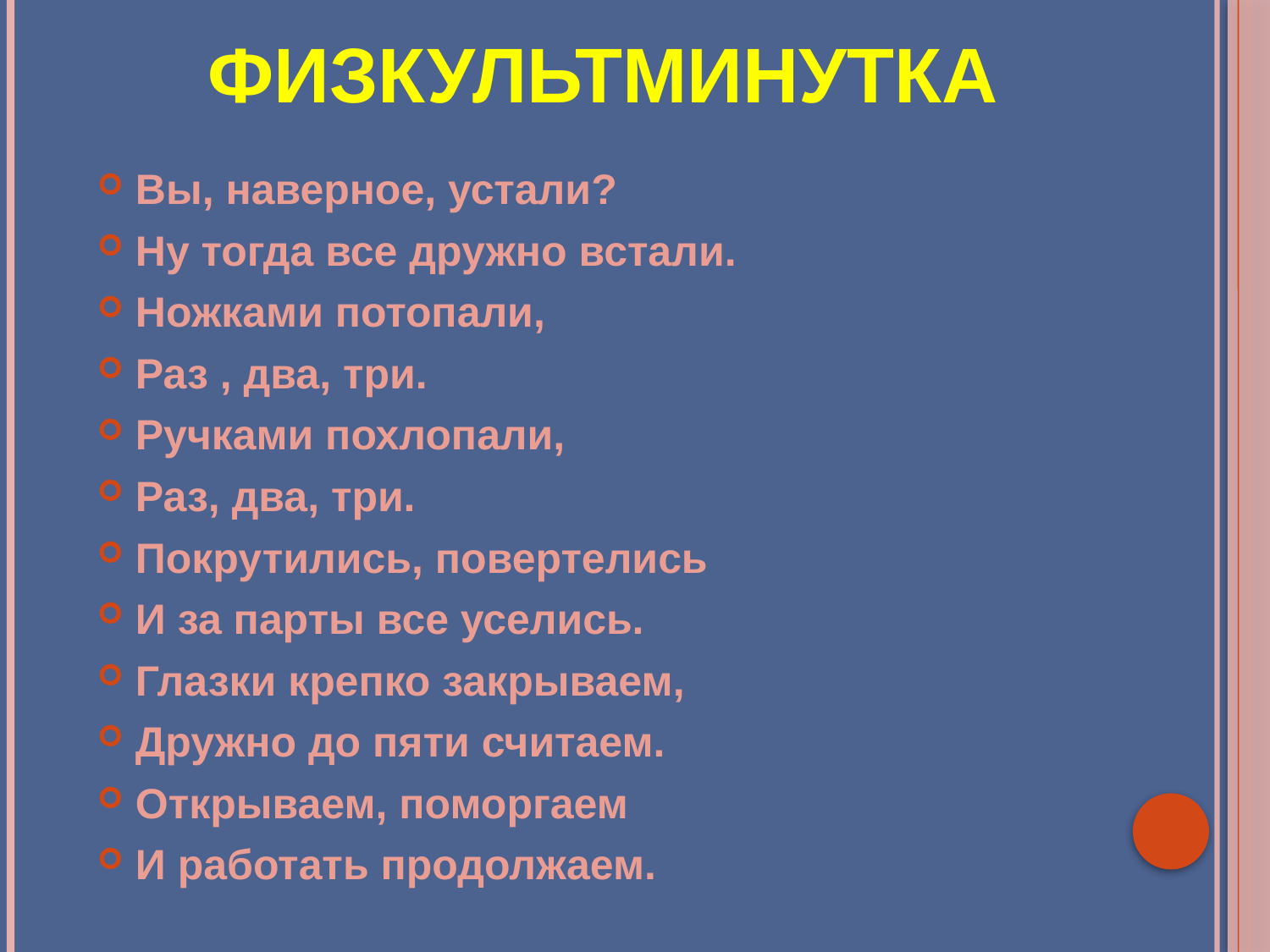

# Физкультминутка
Вы, наверное, устали?
Ну тогда все дружно встали.
Ножками потопали,
Раз , два, три.
Ручками похлопали,
Раз, два, три.
Покрутились, повертелись
И за парты все уселись.
Глазки крепко закрываем,
Дружно до пяти считаем.
Открываем, поморгаем
И работать продолжаем.